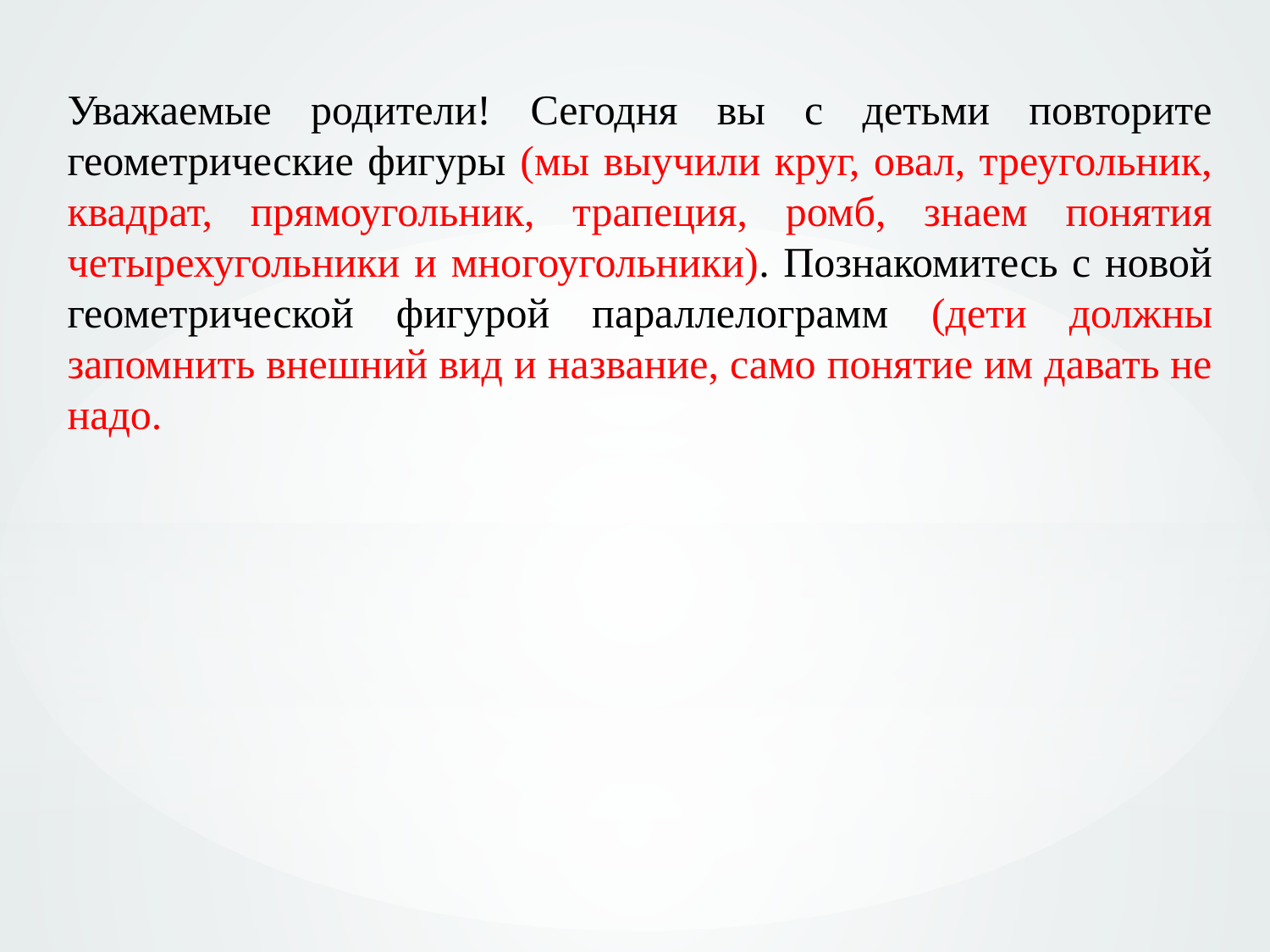

Уважаемые родители! Сегодня вы с детьми повторите геометрические фигуры (мы выучили круг, овал, треугольник, квадрат, прямоугольник, трапеция, ромб, знаем понятия четырехугольники и многоугольники). Познакомитесь с новой геометрической фигурой параллелограмм (дети должны запомнить внешний вид и название, само понятие им давать не надо.